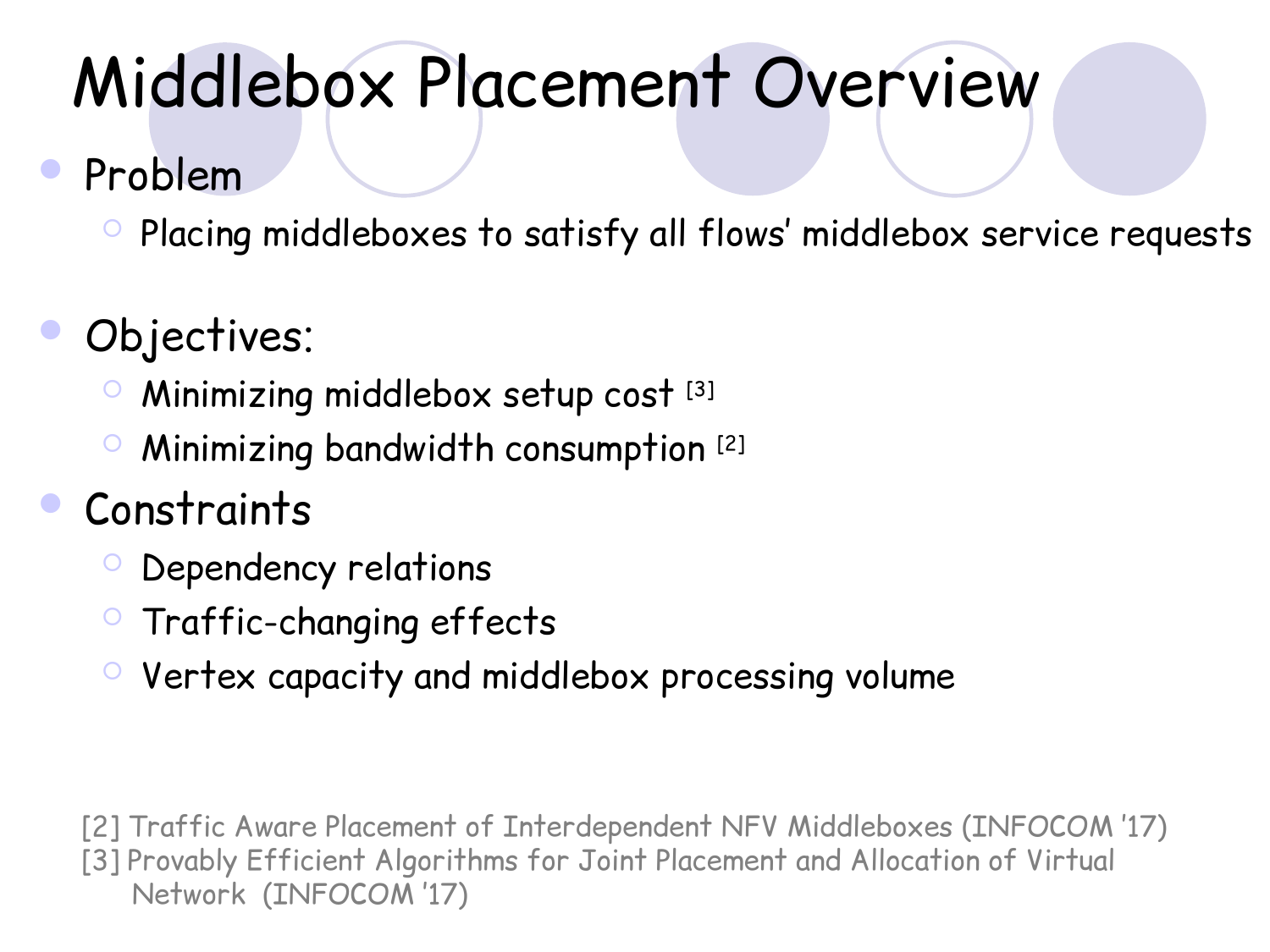

# Middlebox Placement Overview
Problem
Placing middleboxes to satisfy all flows’ middlebox service requests

Objectives:
Minimizing middlebox setup cost [3]
Minimizing bandwidth consumption [2]
Constraints
Dependency relations
Traffic-changing effects
Vertex capacity and middlebox processing volume

[2] Traffic Aware Placement of Interdependent NFV Middleboxes (INFOCOM ’17)
[3] Provably Efficient Algorithms for Joint Placement and Allocation of Virtual
      Network  (INFOCOM ’17)